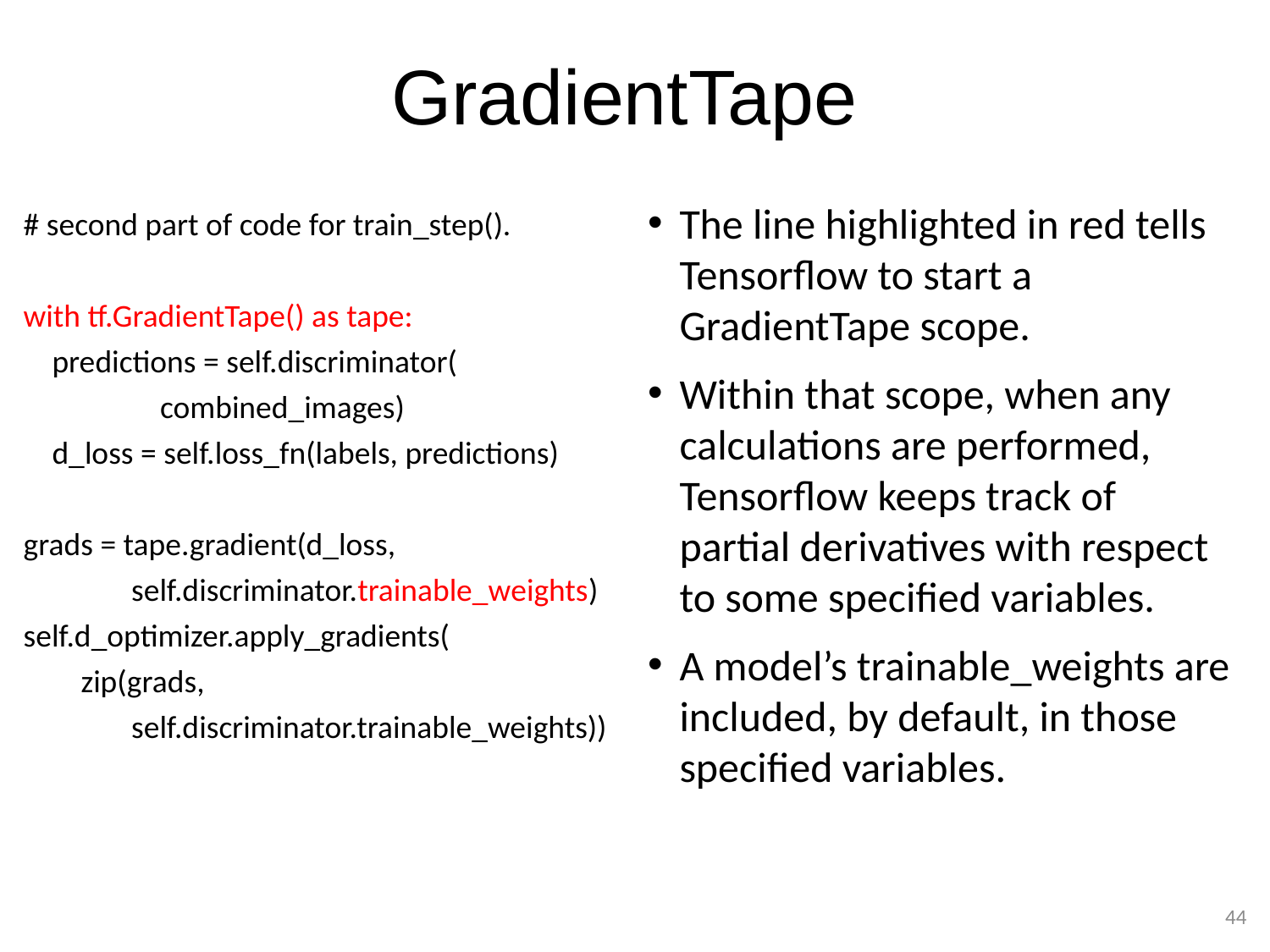

# GradientTape
# second part of code for train_step().

with tf.GradientTape() as tape:
    predictions = self.discriminator(
                   combined_images)
    d_loss = self.loss_fn(labels, predictions)

grads = tape.gradient(d_loss,
               self.discriminator.trainable_weights)
self.d_optimizer.apply_gradients(
        zip(grads,
               self.discriminator.trainable_weights))
The line highlighted in red tells Tensorflow to start a GradientTape scope.
Within that scope, when any calculations are performed, Tensorflow keeps track of partial derivatives with respect to some specified variables.
A model’s trainable_weights are included, by default, in those specified variables.

44